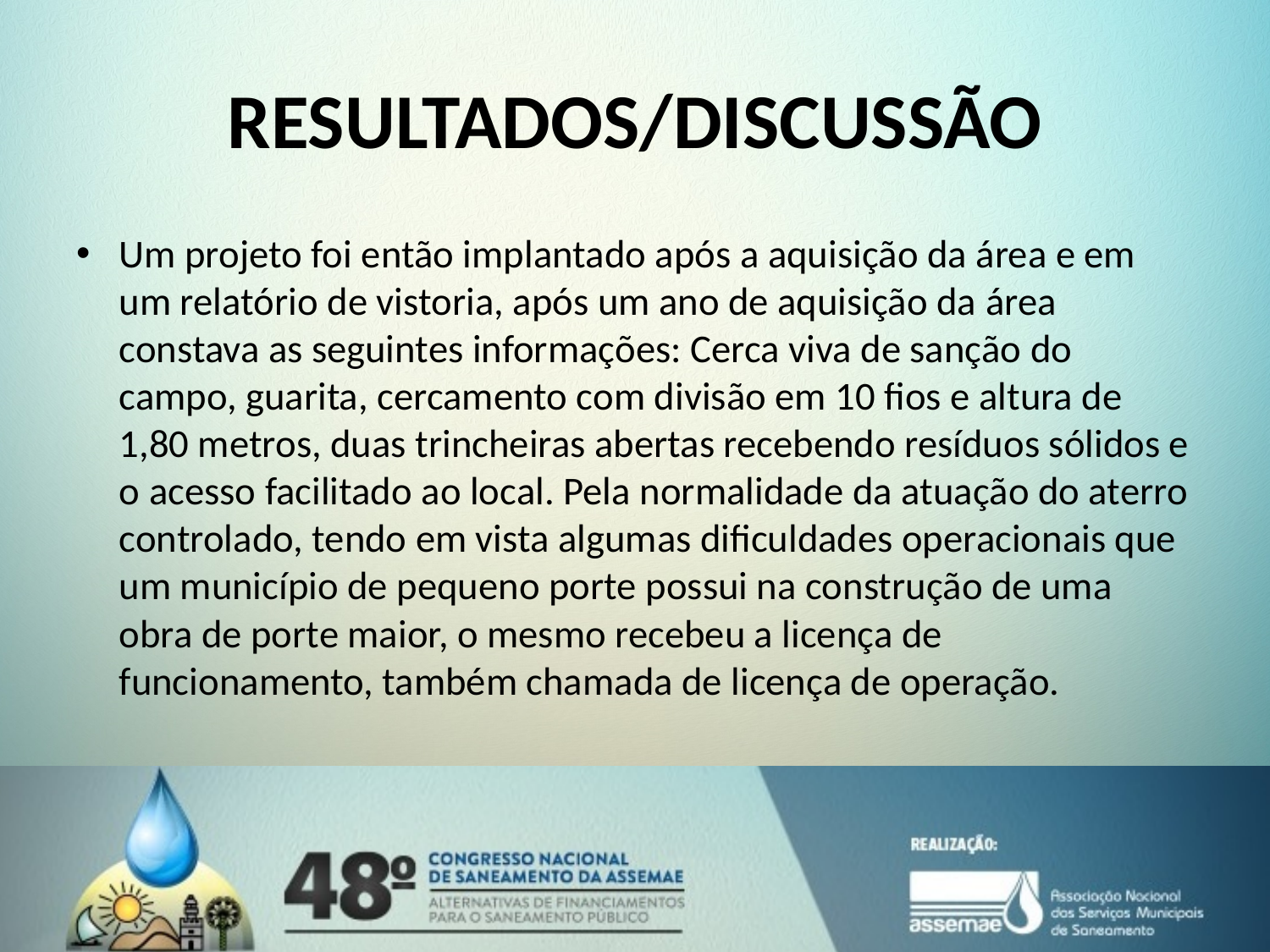

# RESULTADOS/DISCUSSÃO
Um projeto foi então implantado após a aquisição da área e em um relatório de vistoria, após um ano de aquisição da área constava as seguintes informações: Cerca viva de sanção do campo, guarita, cercamento com divisão em 10 fios e altura de 1,80 metros, duas trincheiras abertas recebendo resíduos sólidos e o acesso facilitado ao local. Pela normalidade da atuação do aterro controlado, tendo em vista algumas dificuldades operacionais que um município de pequeno porte possui na construção de uma obra de porte maior, o mesmo recebeu a licença de funcionamento, também chamada de licença de operação.